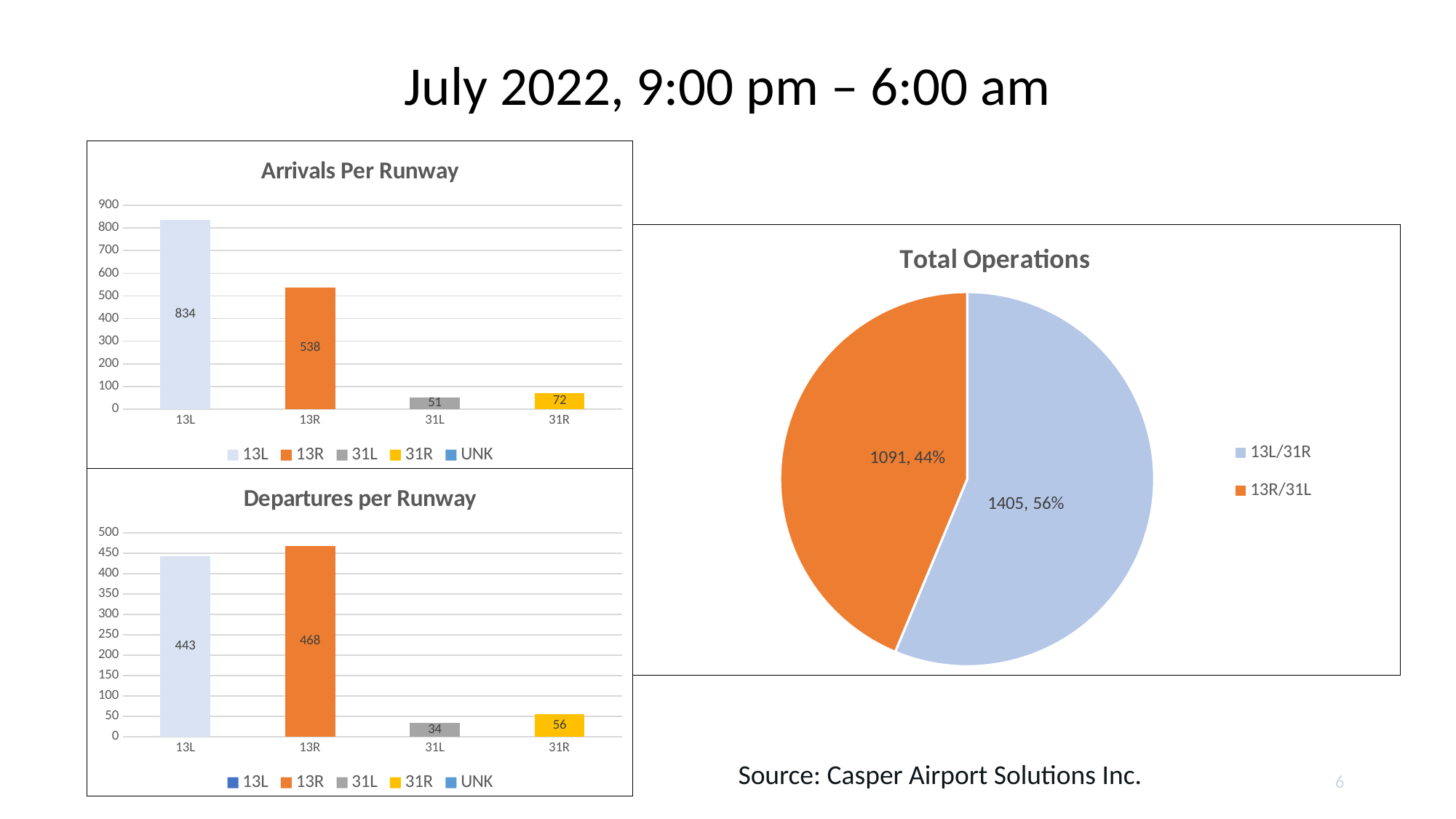

July 2022, 9:00 pm – 6:00 am

### Chart: Arrivals Per Runway

| Category | 13L | 13R | 31L | 31R | UNK |
|---|---|---|---|---|---|
| 13L | 834.0 | None | None | None | None |
| 13R | None | 538.0 | None | None | None |
| 31L | None | None | 51.0 | None | None |
| 31R | None | None | None | 72.0 | None |

### Chart: Total Operations

| Category |  |
|---|---|
| 13L/31R | 1405.0 |
| 13R/31L | 1091.0 |

### Chart: Departures per Runway

| Category | 13L | 13R | 31L | 31R | UNK |
|---|---|---|---|---|---|
| 13L | 443.0 | None | None | None | None |
| 13R | None | 468.0 | None | None | None |
| 31L | None | None | 34.0 | None | None |
| 31R | None | None | None | 56.0 | None |
Source: Casper Airport Solutions Inc.
6